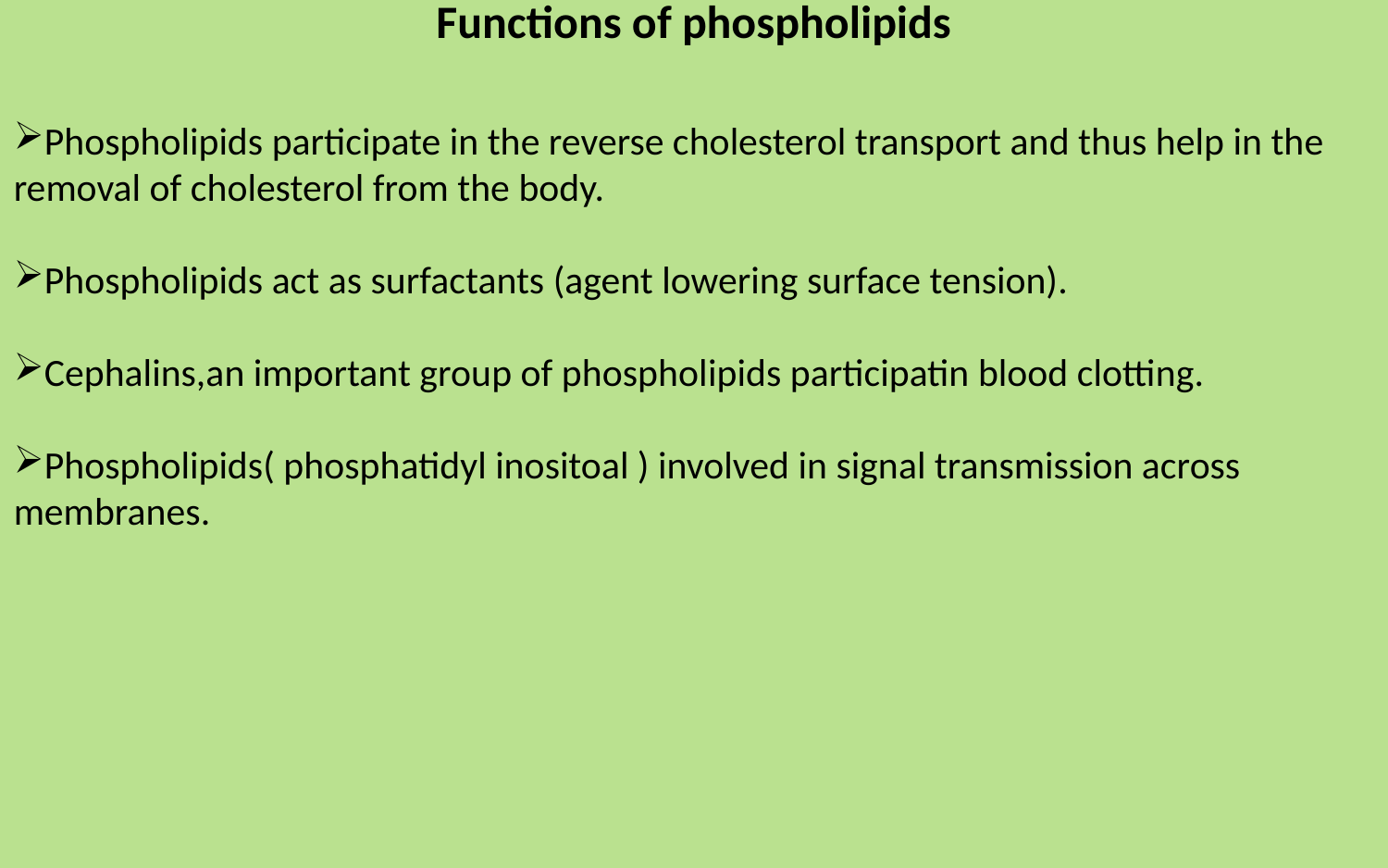

# Functions of phospholipids
Phospholipids participate in the reverse cholesterol transport and thus help in the
removal of cholesterol from the body.

Phospholipids act as surfactants (agent lowering surface tension).

Cephalins,an important group of phospholipids participatin blood clotting.

Phospholipids( phosphatidyl inositoal ) involved in signal transmission across  membranes.